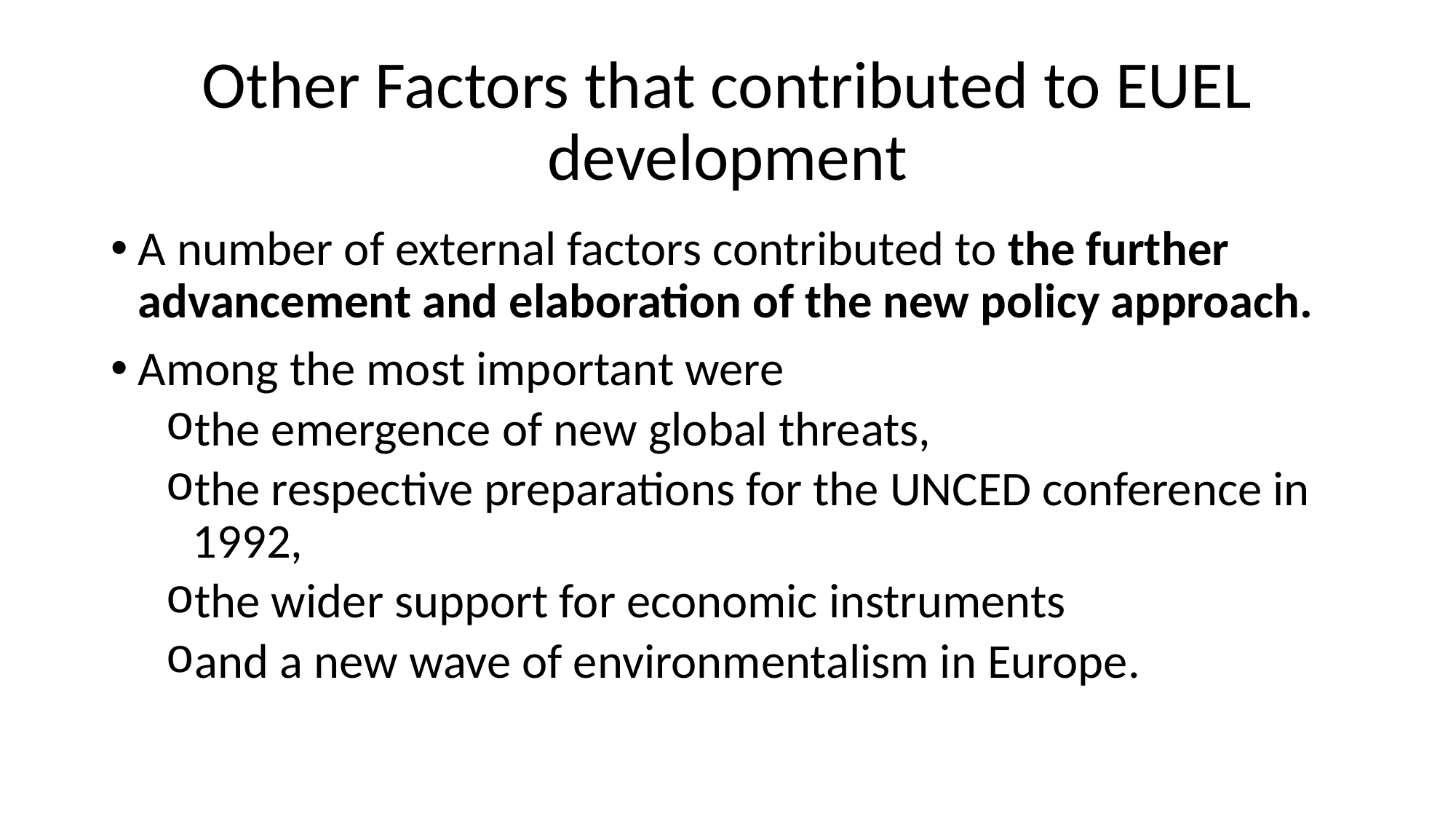

# Other Factors that contributed to EUEL development
A number of external factors contributed to the further advancement and elaboration of the new policy approach.
Among the most important were
the emergence of new global threats,
the respective preparations for the UNCED conference in 1992,
the wider support for economic instruments
and a new wave of environmentalism in Europe.